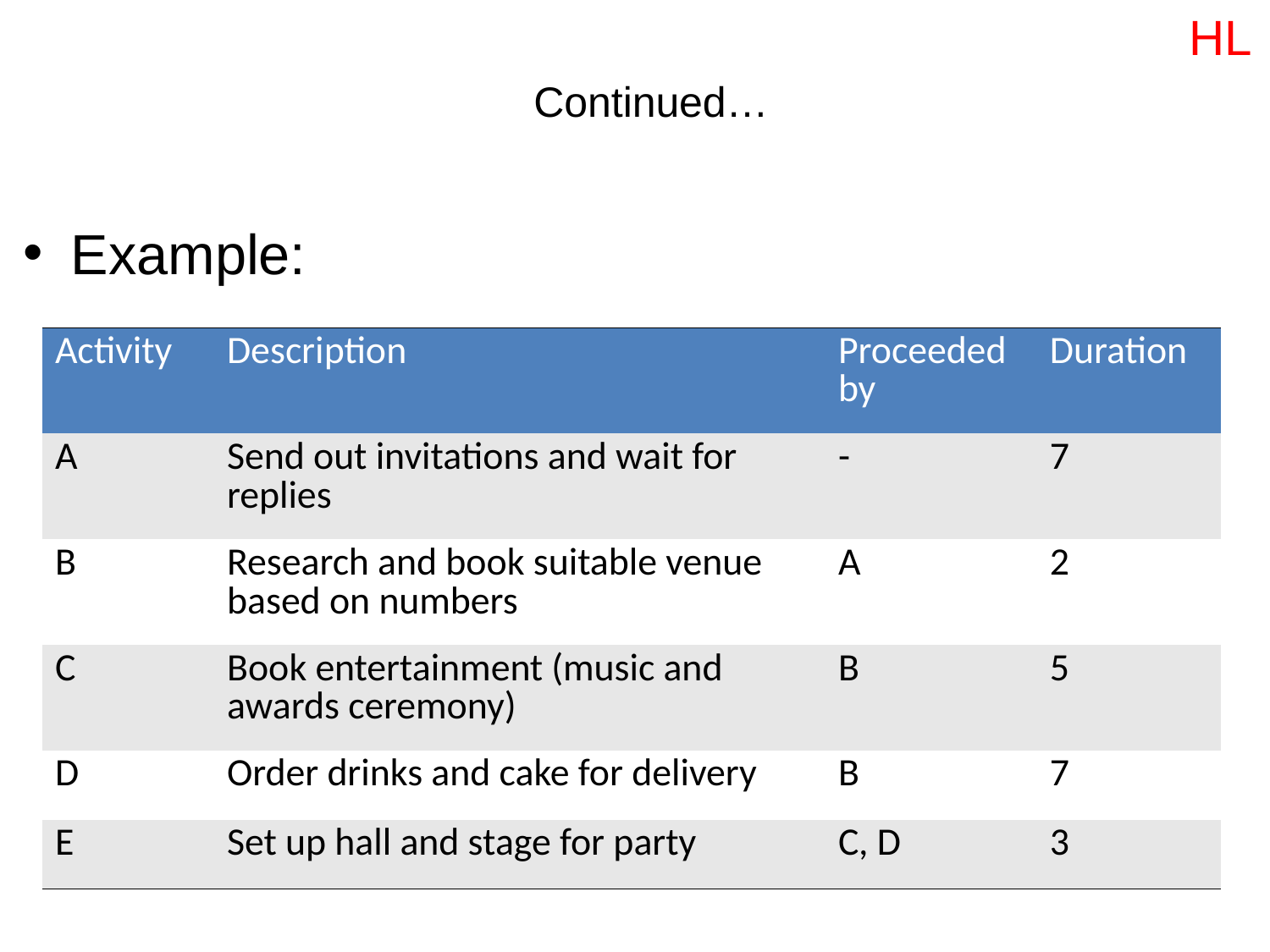

HL
# Continued…
Example:
| Activity | Description | Proceeded by | Duration |
| --- | --- | --- | --- |
| A | Send out invitations and wait for replies | - | 7 |
| B | Research and book suitable venue based on numbers | A | 2 |
| C | Book entertainment (music and awards ceremony) | B | 5 |
| D | Order drinks and cake for delivery | B | 7 |
| E | Set up hall and stage for party | C, D | 3 |
10